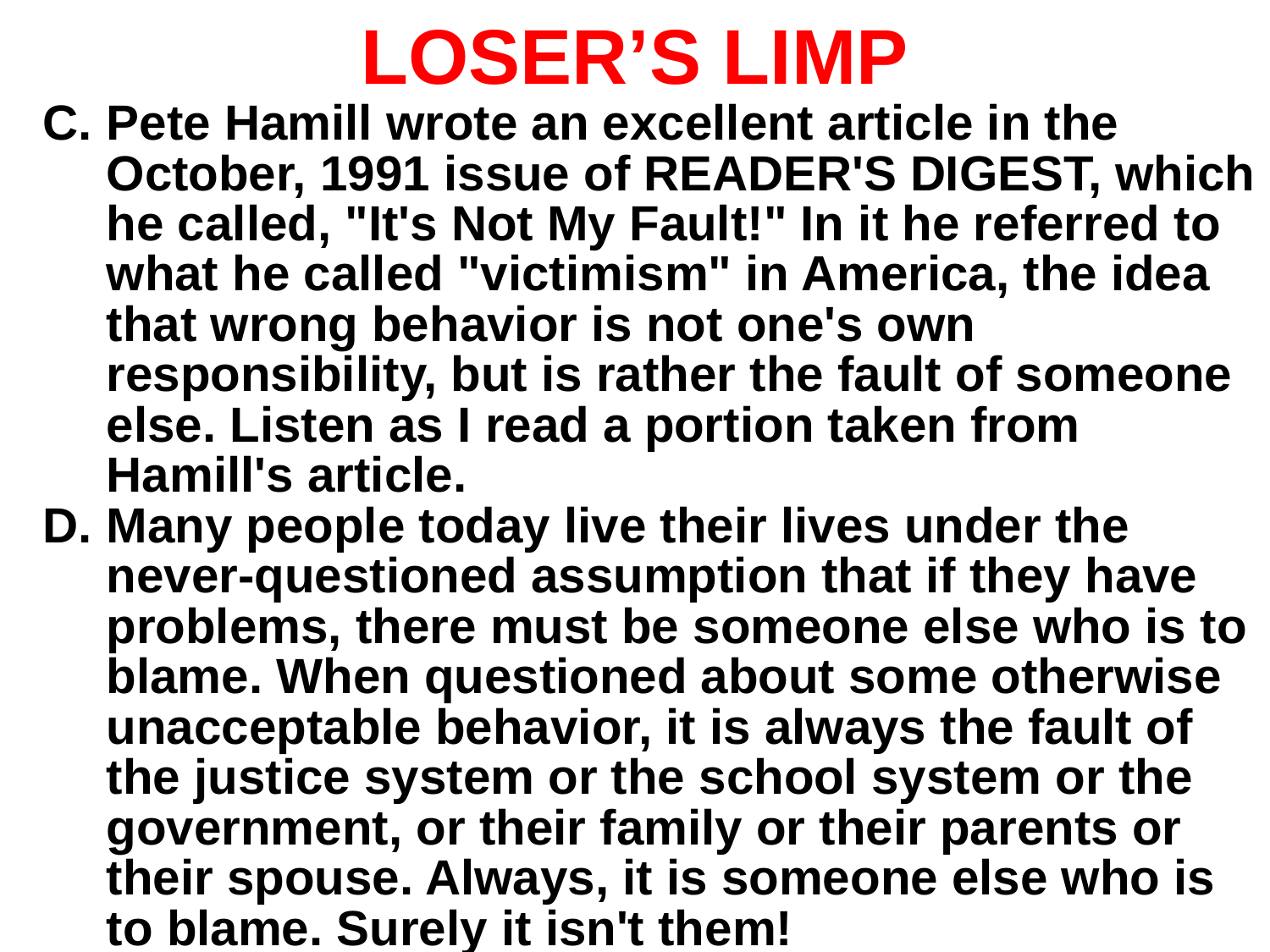

# LOSER’S LIMP
Pete Hamill wrote an excellent article in the October, 1991 issue of READER'S DIGEST, which he called, "It's Not My Fault!" In it he referred to what he called "victimism" in America, the idea that wrong behavior is not one's own responsibility, but is rather the fault of someone else. Listen as I read a portion taken from Hamill's article.
Many people today live their lives under the never-questioned assumption that if they have problems, there must be someone else who is to blame. When questioned about some otherwise unacceptable behavior, it is always the fault of the justice system or the school system or the government, or their family or their parents or their spouse. Always, it is someone else who is to blame. Surely it isn't them!